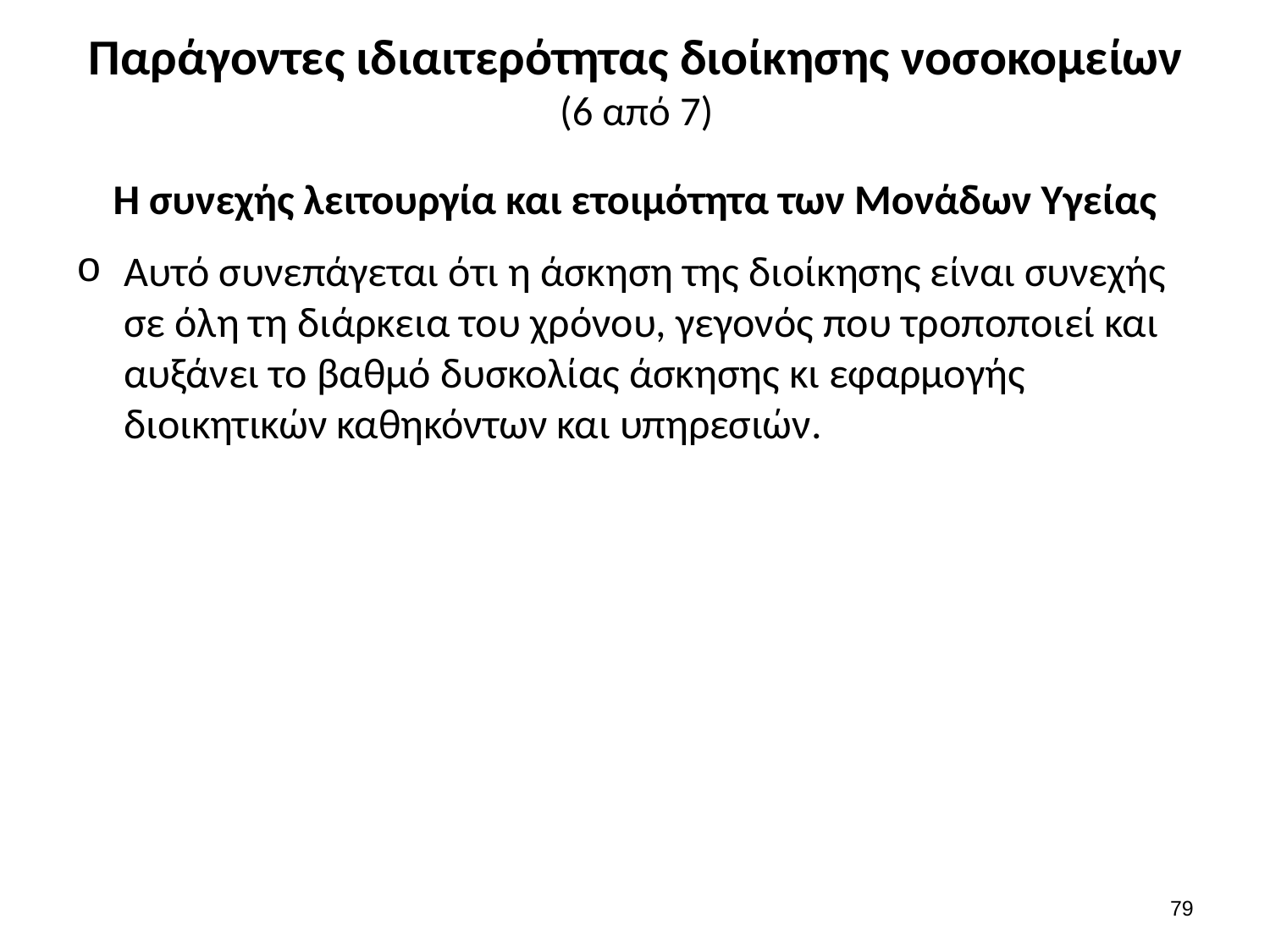

# Παράγοντες ιδιαιτερότητας διοίκησης νοσοκομείων (6 από 7)
Η συνεχής λειτουργία και ετοιμότητα των Μονάδων Υγείας
Αυτό συνεπάγεται ότι η άσκηση της διοίκησης είναι συνεχής σε όλη τη διάρκεια του χρόνου, γεγονός που τροποποιεί και αυξάνει το βαθμό δυσκολίας άσκησης κι εφαρμογής διοικητικών καθηκόντων και υπηρεσιών.

79